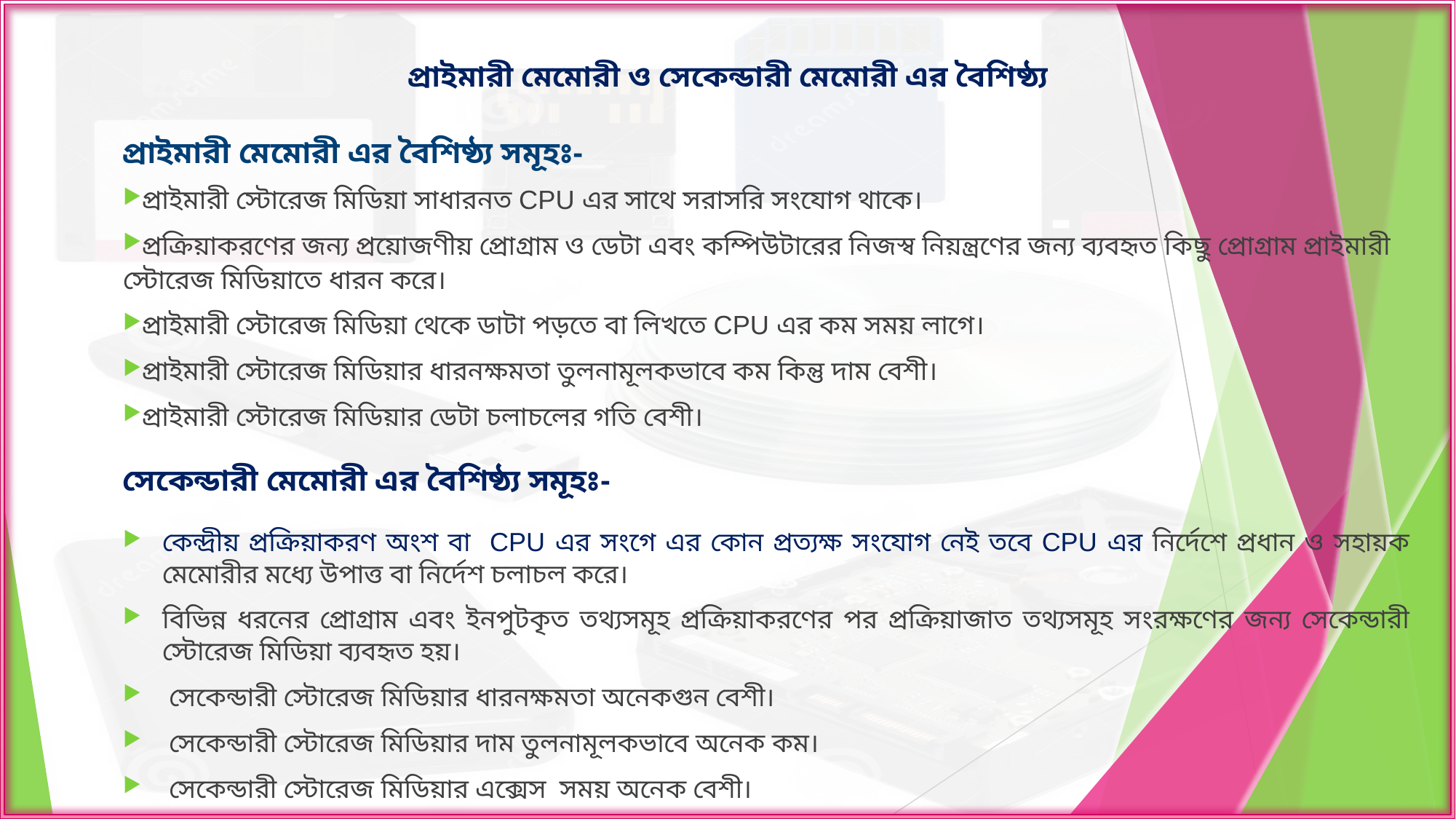

# প্রাইমারী মেমোরী ও সেকেন্ডারী মেমোরী এর বৈশিষ্ঠ্য
প্রাইমারী মেমোরী এর বৈশিষ্ঠ্য সমূহঃ-
প্রাইমারী স্টোরেজ মিডিয়া সাধারনত CPU এর সাথে সরাসরি সংযোগ থাকে।
প্রক্রিয়াকরণের জন্য প্রয়োজণীয় প্রোগ্রাম ও ডেটা এবং কম্পিউটারের নিজস্ব নিয়ন্ত্রণের জন্য ব্যবহৃত কিছু প্রোগ্রাম প্রাইমারী স্টোরেজ মিডিয়াতে ধারন করে।
প্রাইমারী স্টোরেজ মিডিয়া থেকে ডাটা পড়তে বা লিখতে CPU এর কম সময় লাগে।
প্রাইমারী স্টোরেজ মিডিয়ার ধারনক্ষমতা তুলনামূলকভাবে কম কিন্তু দাম বেশী।
প্রাইমারী স্টোরেজ মিডিয়ার ডেটা চলাচলের গতি বেশী।

সেকেন্ডারী মেমোরী এর বৈশিষ্ঠ্য সমূহঃ-
কেন্দ্রীয় প্রক্রিয়াকরণ অংশ বা  CPU এর সংগে এর কোন প্রত্যক্ষ সংযোগ নেই তবে CPU এর নির্দেশে প্রধান ও সহায়ক মেমোরীর মধ্যে উপাত্ত বা নির্দেশ চলাচল করে।
বিভিন্ন ধরনের প্রোগ্রাম এবং ইনপুটকৃত তথ্যসমূহ প্রক্রিয়াকরণের পর প্রক্রিয়াজাত তথ্যসমূহ সংরক্ষণের জন্য সেকেন্ডারী স্টোরেজ মিডিয়া ব্যবহৃত হয়।
 সেকেন্ডারী স্টোরেজ মিডিয়ার ধারনক্ষমতা অনেকগুন বেশী।
 সেকেন্ডারী স্টোরেজ মিডিয়ার দাম তুলনামূলকভাবে অনেক কম।
 সেকেন্ডারী স্টোরেজ মিডিয়ার এক্সেস  সময় অনেক বেশী।